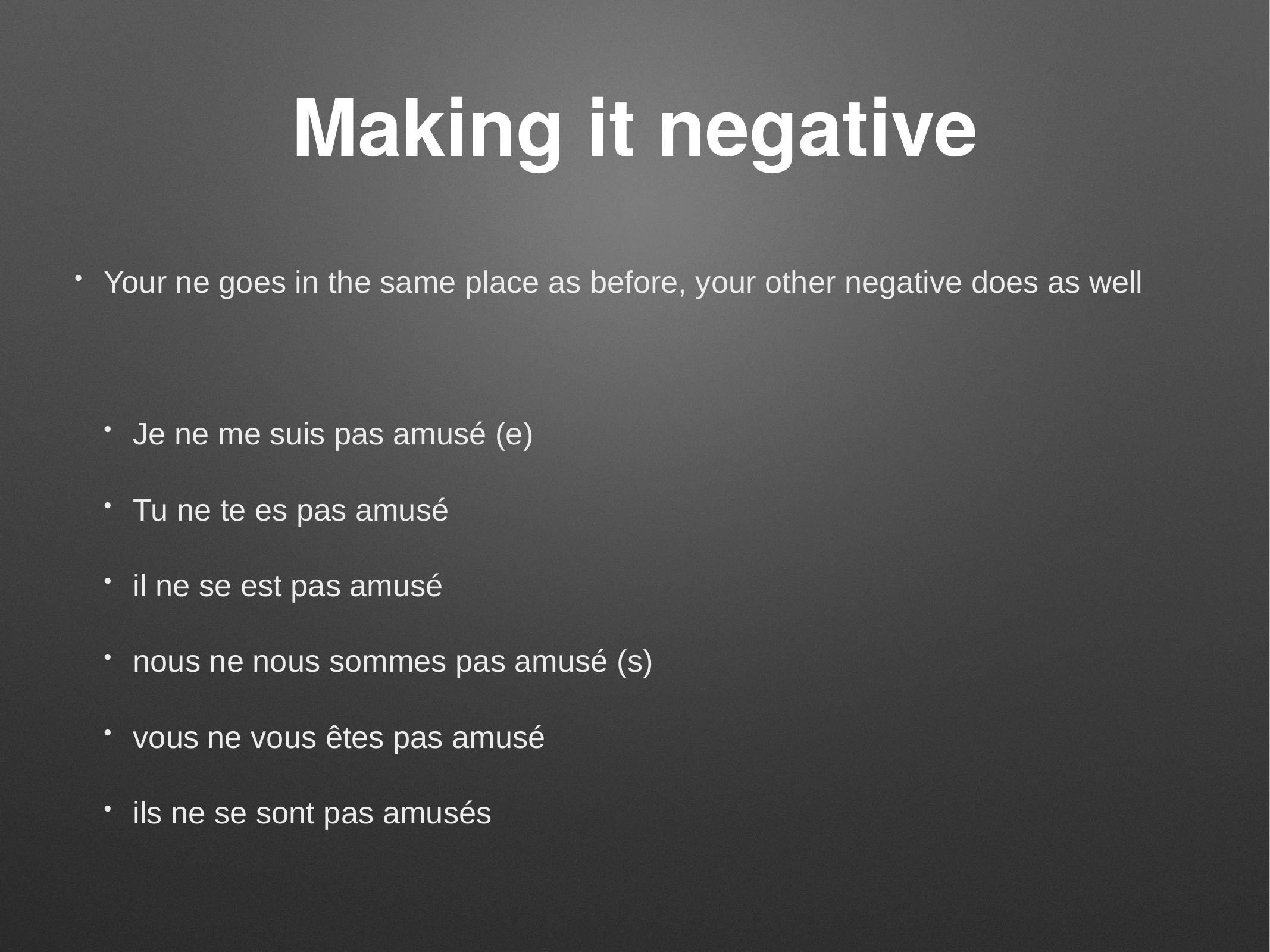

# Making it negative
Your ne goes in the same place as before, your other negative does as well

Je ne me suis pas amusé (e)
Tu ne te es pas amusé
il ne se est pas amusé
nous ne nous sommes pas amusé (s)
vous ne vous êtes pas amusé
ils ne se sont pas amusés